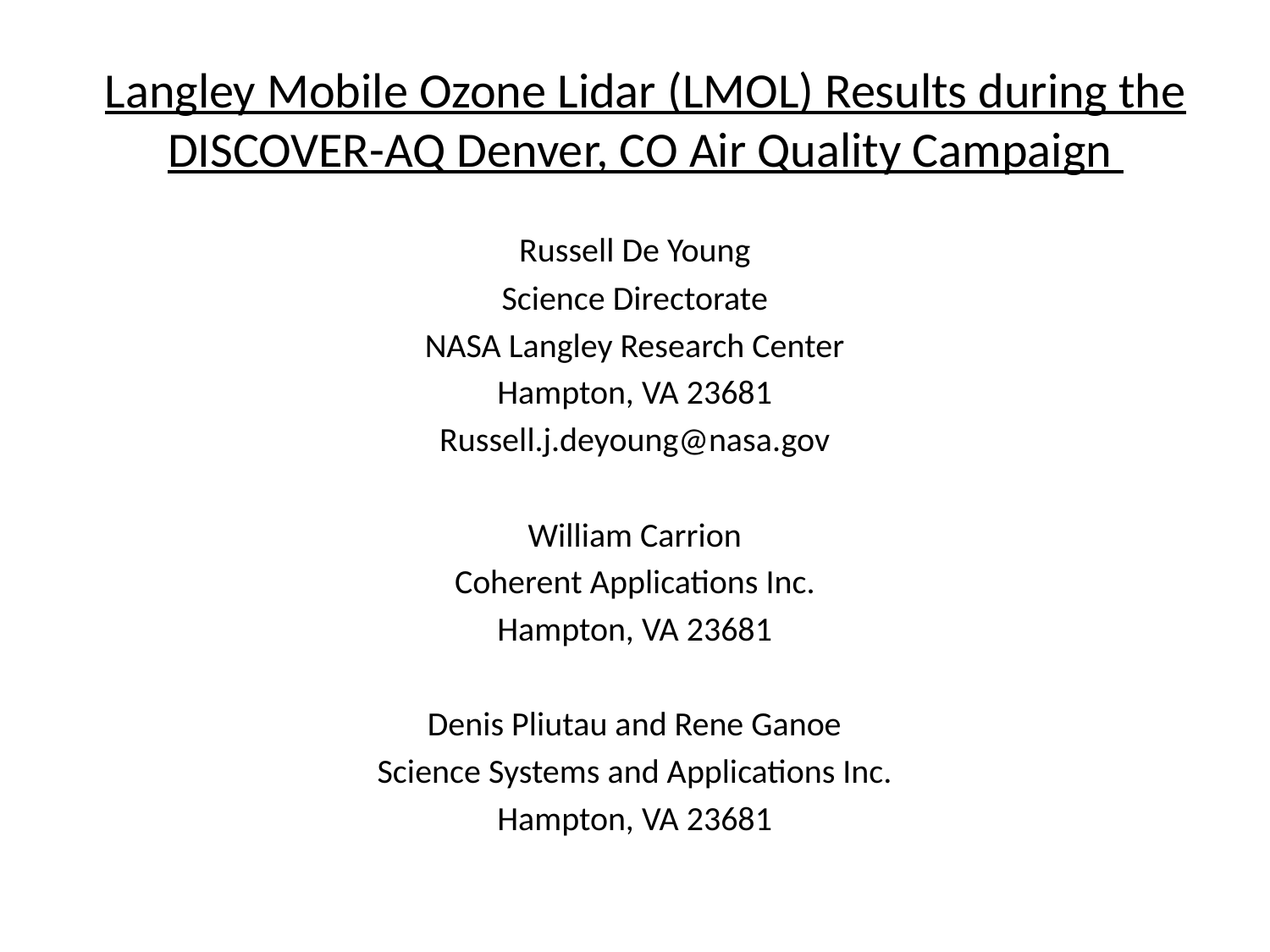

# Langley Mobile Ozone Lidar (LMOL) Results during the DISCOVER-AQ Denver, CO Air Quality Campaign
Russell De Young
Science Directorate
NASA Langley Research Center
Hampton, VA 23681
Russell.j.deyoung@nasa.gov

William Carrion
Coherent Applications Inc.
Hampton, VA 23681

Denis Pliutau and Rene Ganoe
Science Systems and Applications Inc.
Hampton, VA 23681